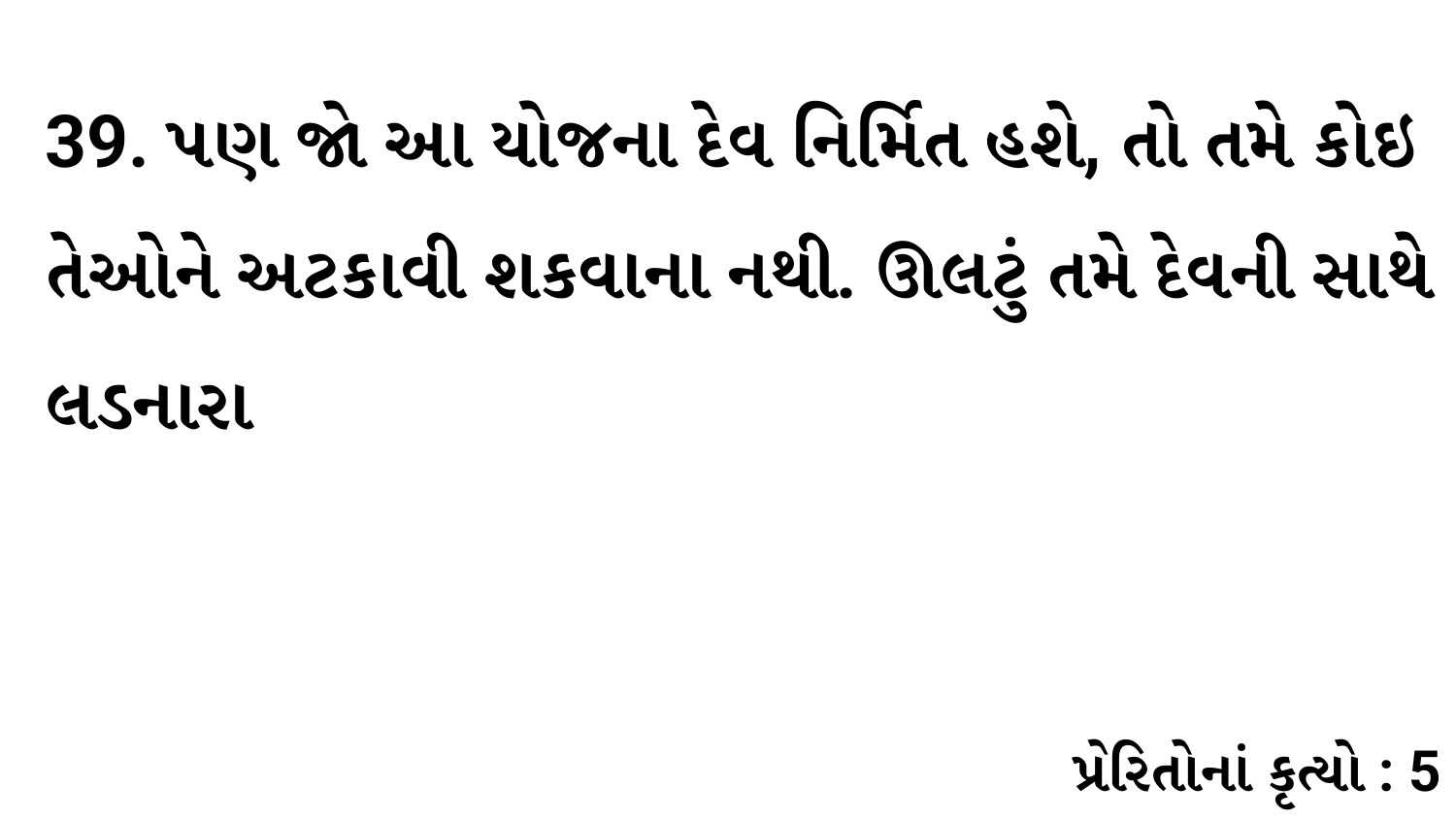

39. પણ જો આ યોજના દેવ નિર્મિત હશે, તો તમે કોઇ તેઓને અટકાવી શકવાના નથી. ઊલટું તમે દેવની સાથે લડનારા
પ્રેરિતોનાં કૃત્યો : 5